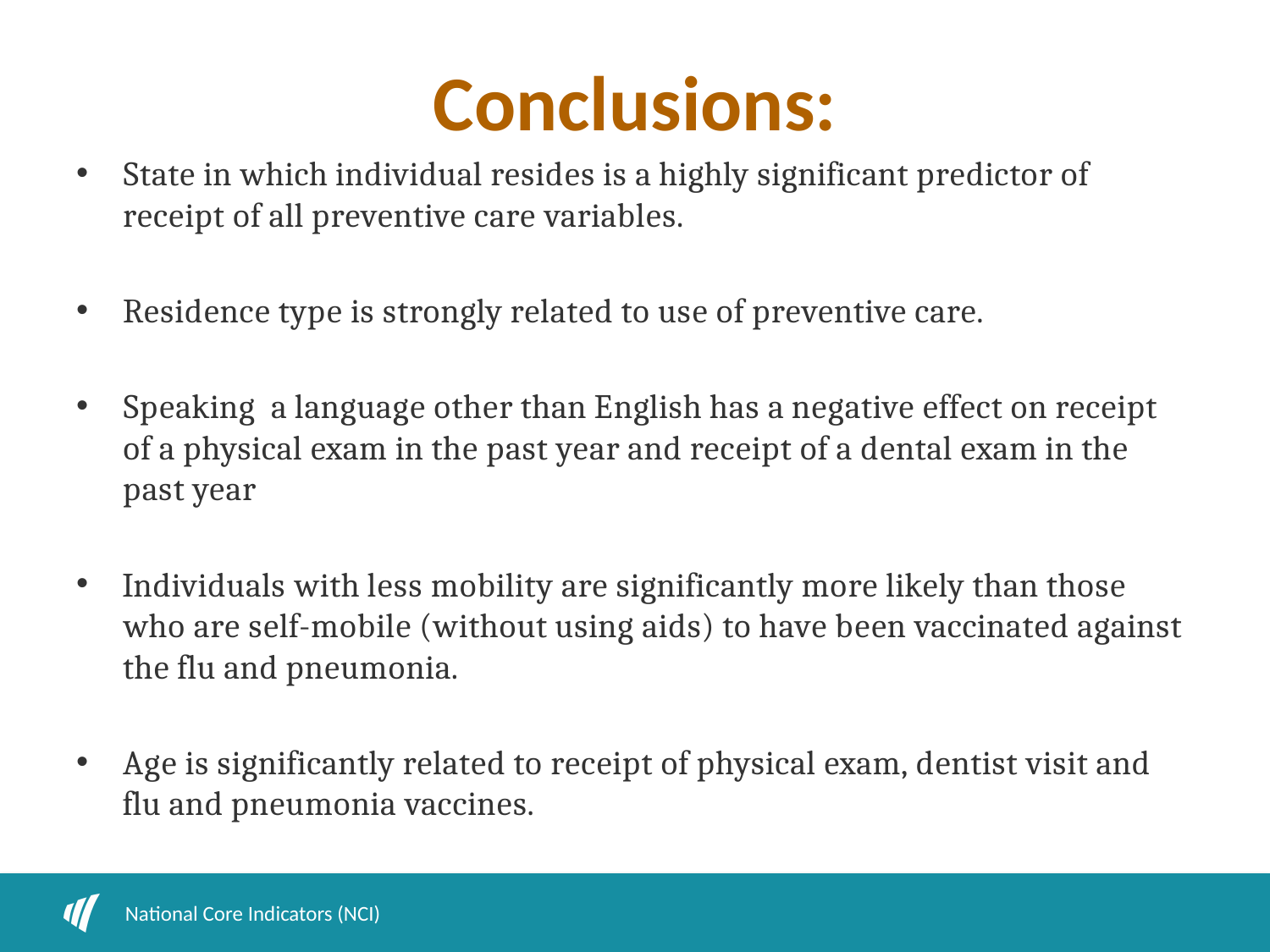

# Conclusions:
State in which individual resides is a highly significant predictor of receipt of all preventive care variables.

Residence type is strongly related to use of preventive care.

Speaking  a language other than English has a negative effect on receipt of a physical exam in the past year and receipt of a dental exam in the past year

Individuals with less mobility are significantly more likely than those who are self-mobile (without using aids) to have been vaccinated against the flu and pneumonia.

Age is significantly related to receipt of physical exam, dentist visit and flu and pneumonia vaccines.

National Core Indicators (NCI)